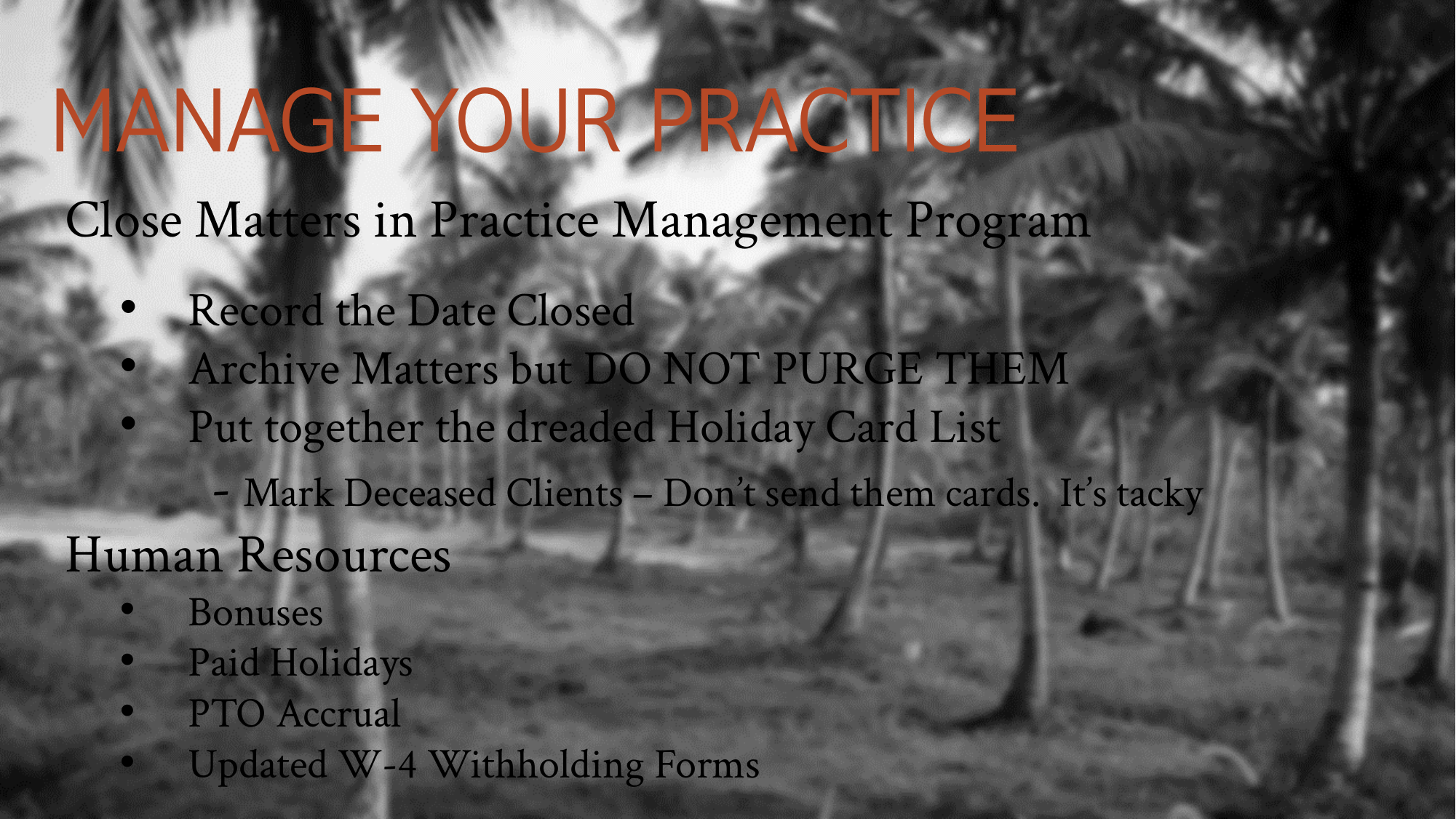

# MANAGE YOUR PRACTICE
Close Matters in Practice Management Program

Record the Date Closed
Archive Matters but DO NOT PURGE THEM
Put together the dreaded Holiday Card List
   - Mark Deceased Clients – Don’t send them cards.  It’s tacky
Human Resources
Bonuses
Paid Holidays
PTO Accrual
Updated W-4 Withholding Forms